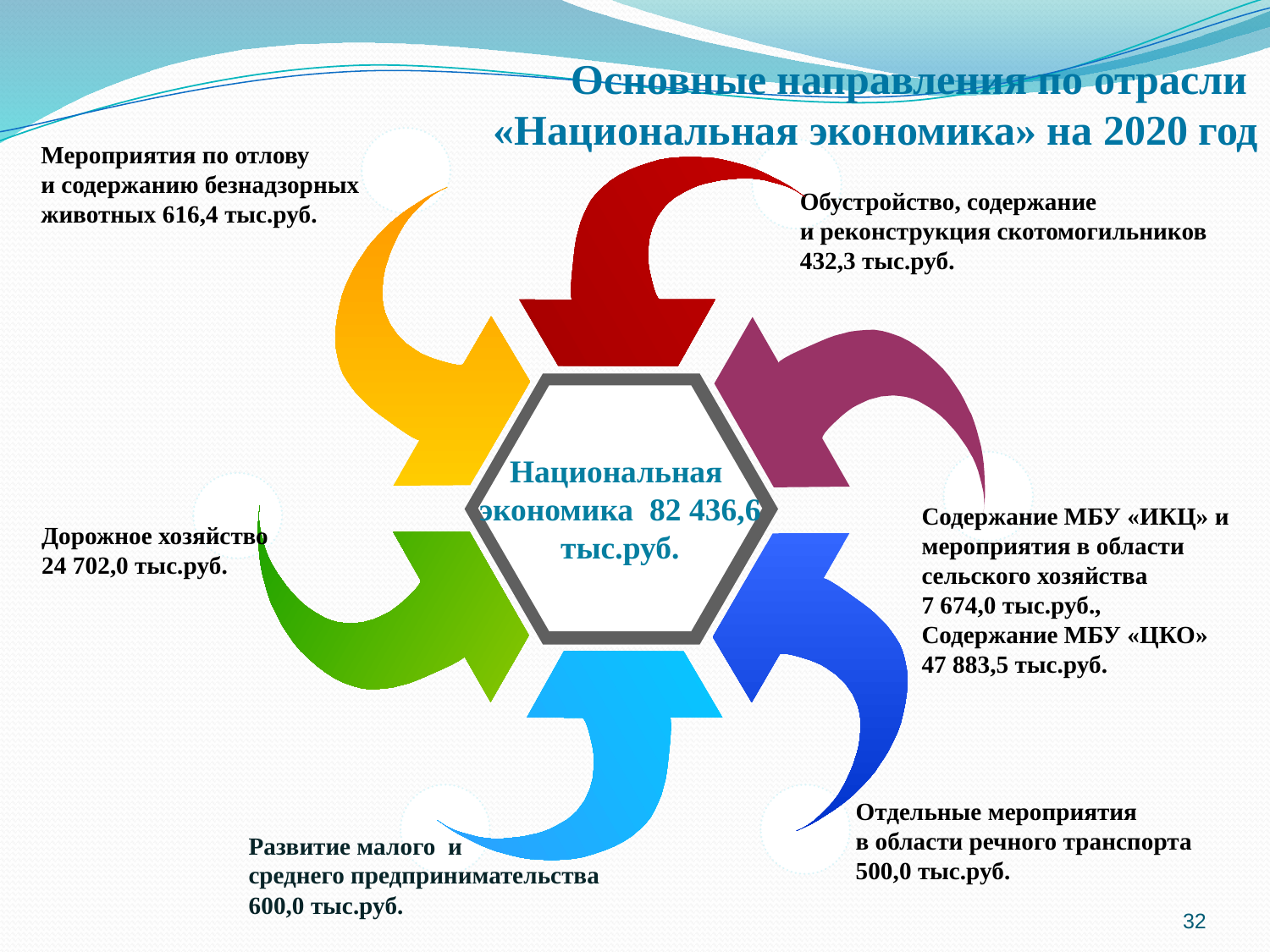

Основные направления по отрасли
«Национальная экономика» на 2020 год

Мероприятия по отлову
и содержанию безнадзорных
животных 616,4 тыс.руб.

Обустройство, содержание
и реконструкция скотомогильников
432,3 тыс.руб.

Национальная
экономика  82 436,6
тыс.руб.

Содержание МБУ «ИКЦ» и
мероприятия в области
сельского хозяйства
7 674,0 тыс.руб.,
Содержание МБУ «ЦКО»
47 883,5 тыс.руб.

Дорожное хозяйство
24 702,0 тыс.руб.

Отдельные мероприятия
в области речного транспорта
500,0 тыс.руб.
Развитие малого  и
среднего предпринимательства
600,0 тыс.руб.
32